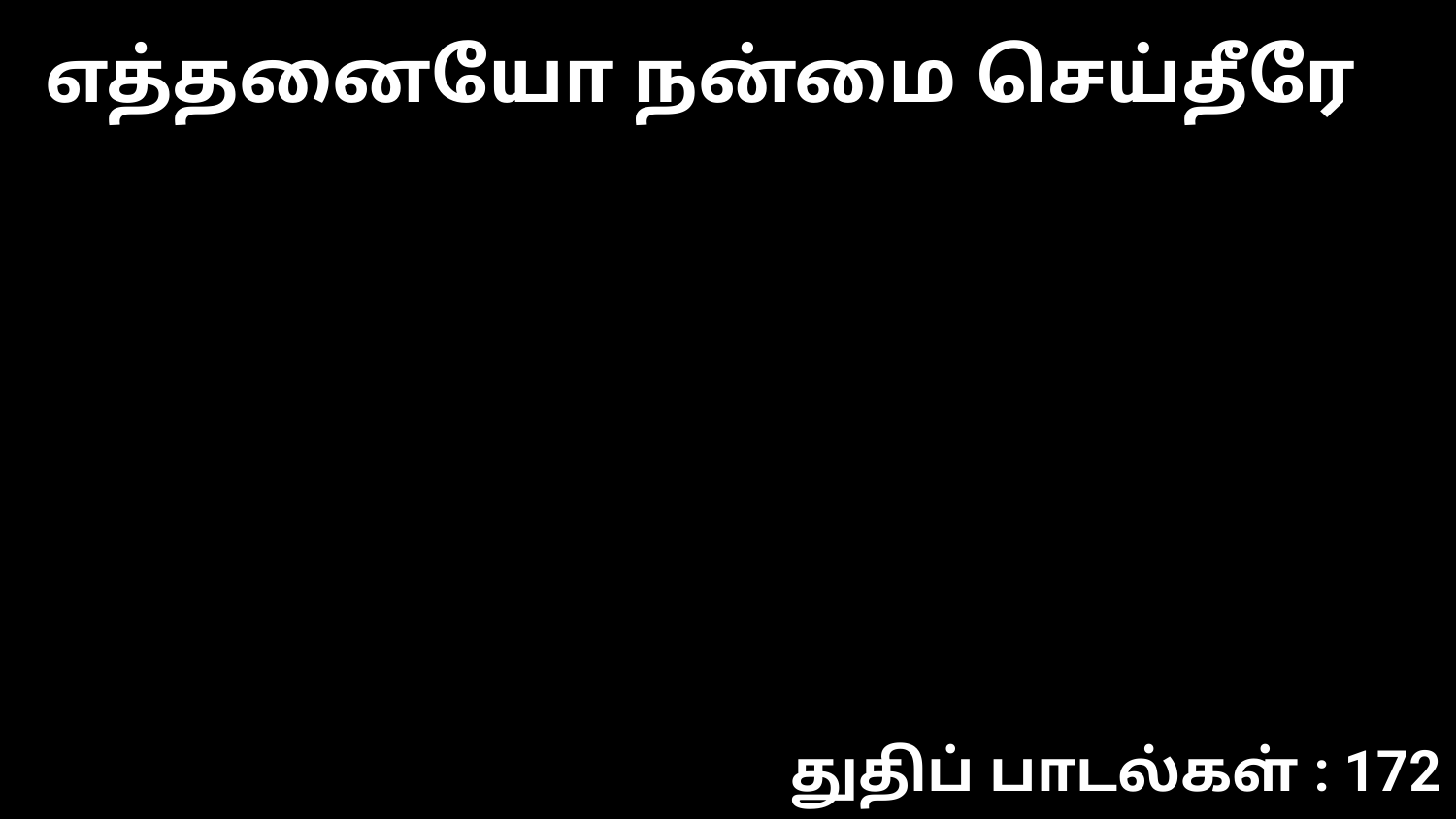

எத்தனையோ நன்மை செய்தீரே
துதிப் பாடல்கள் : 172